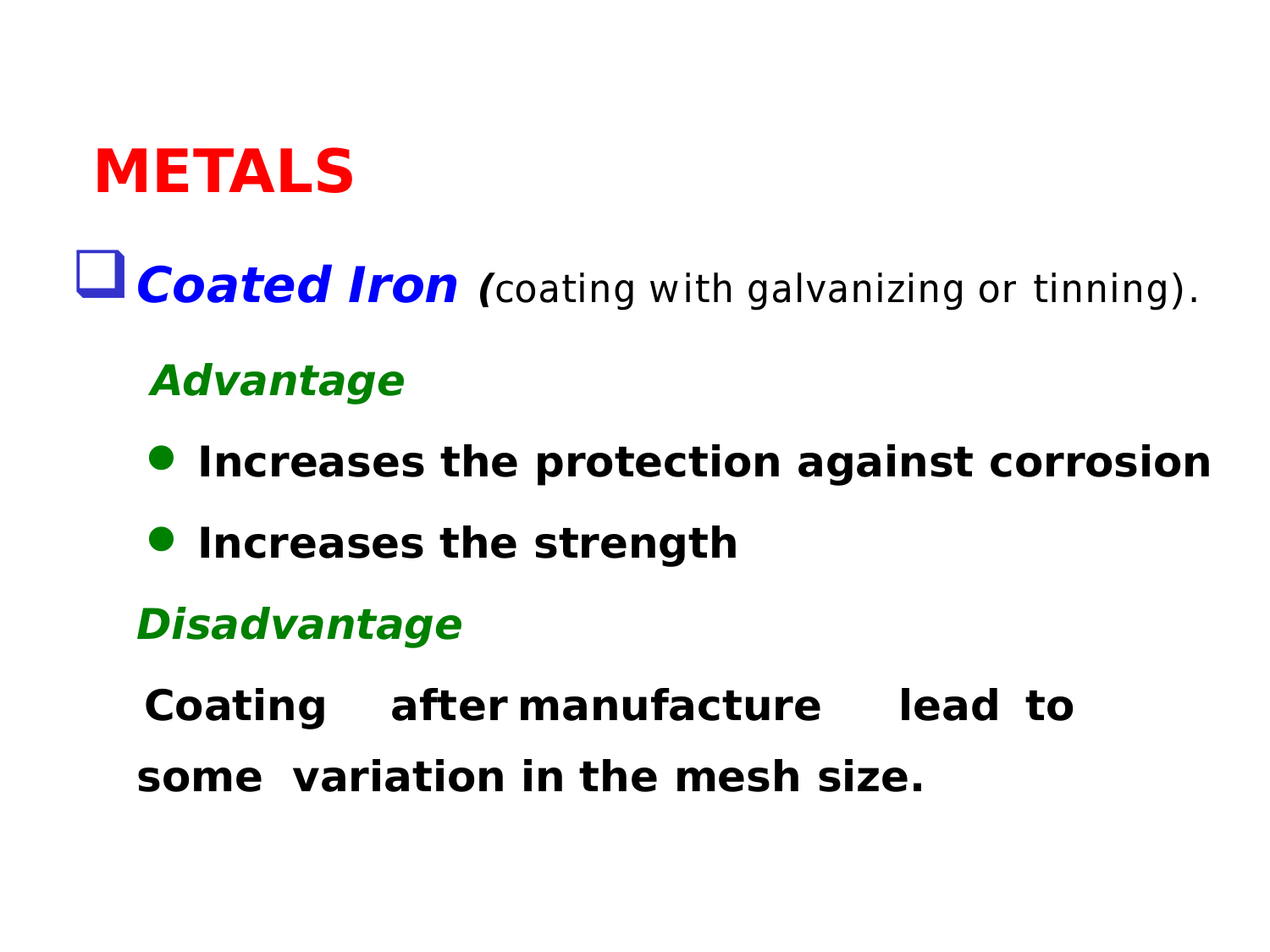

# METALS
Coated Iron (coating with galvanizing or tinning).
Advantage
Increases the protection against corrosion
Increases the strength
Disadvantage
Coating	after	manufacture	lead	to	some  variation in the mesh size.